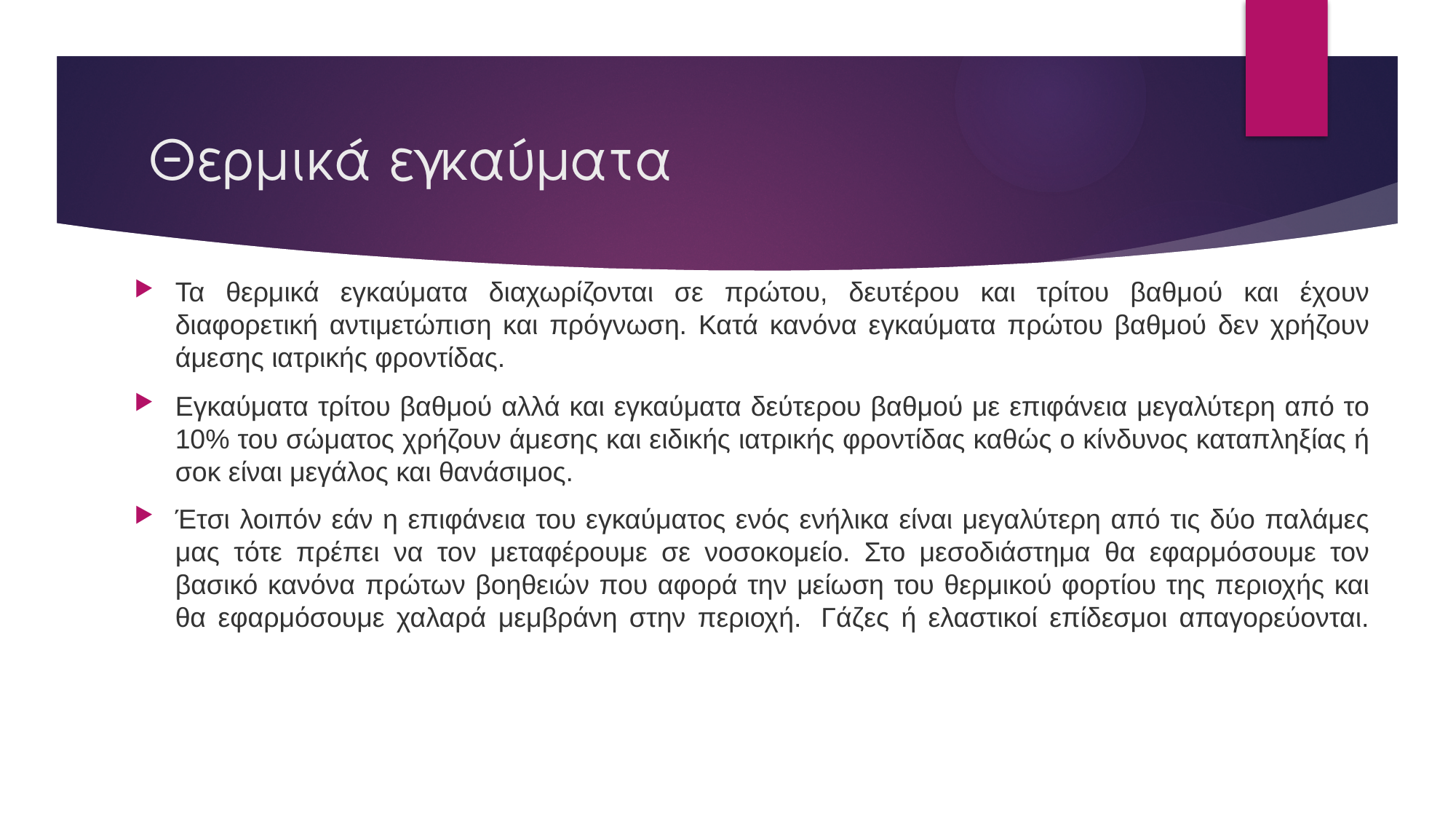

# Θερμικά εγκαύματα
Τα θερμικά εγκαύματα διαχωρίζονται σε πρώτου, δευτέρου και τρίτου βαθμού και έχουν διαφορετική αντιμετώπιση και πρόγνωση. Κατά κανόνα εγκαύματα πρώτου βαθμού δεν χρήζουν άμεσης ιατρικής φροντίδας.
Εγκαύματα τρίτου βαθμού αλλά και εγκαύματα δεύτερου βαθμού με επιφάνεια μεγαλύτερη από το 10% του σώματος χρήζουν άμεσης και ειδικής ιατρικής φροντίδας καθώς ο κίνδυνος καταπληξίας ή σοκ είναι μεγάλος και θανάσιμος.
Έτσι λοιπόν εάν η επιφάνεια του εγκαύματος ενός ενήλικα είναι μεγαλύτερη από τις δύο παλάμες μας τότε πρέπει να τον μεταφέρουμε σε νοσοκομείο. Στο μεσοδιάστημα θα εφαρμόσουμε τον βασικό κανόνα πρώτων βοηθειών που αφορά την μείωση του θερμικού φορτίου της περιοχής και θα εφαρμόσουμε χαλαρά μεμβράνη στην περιοχή.  Γάζες ή ελαστικοί επίδεσμοι απαγορεύονται.